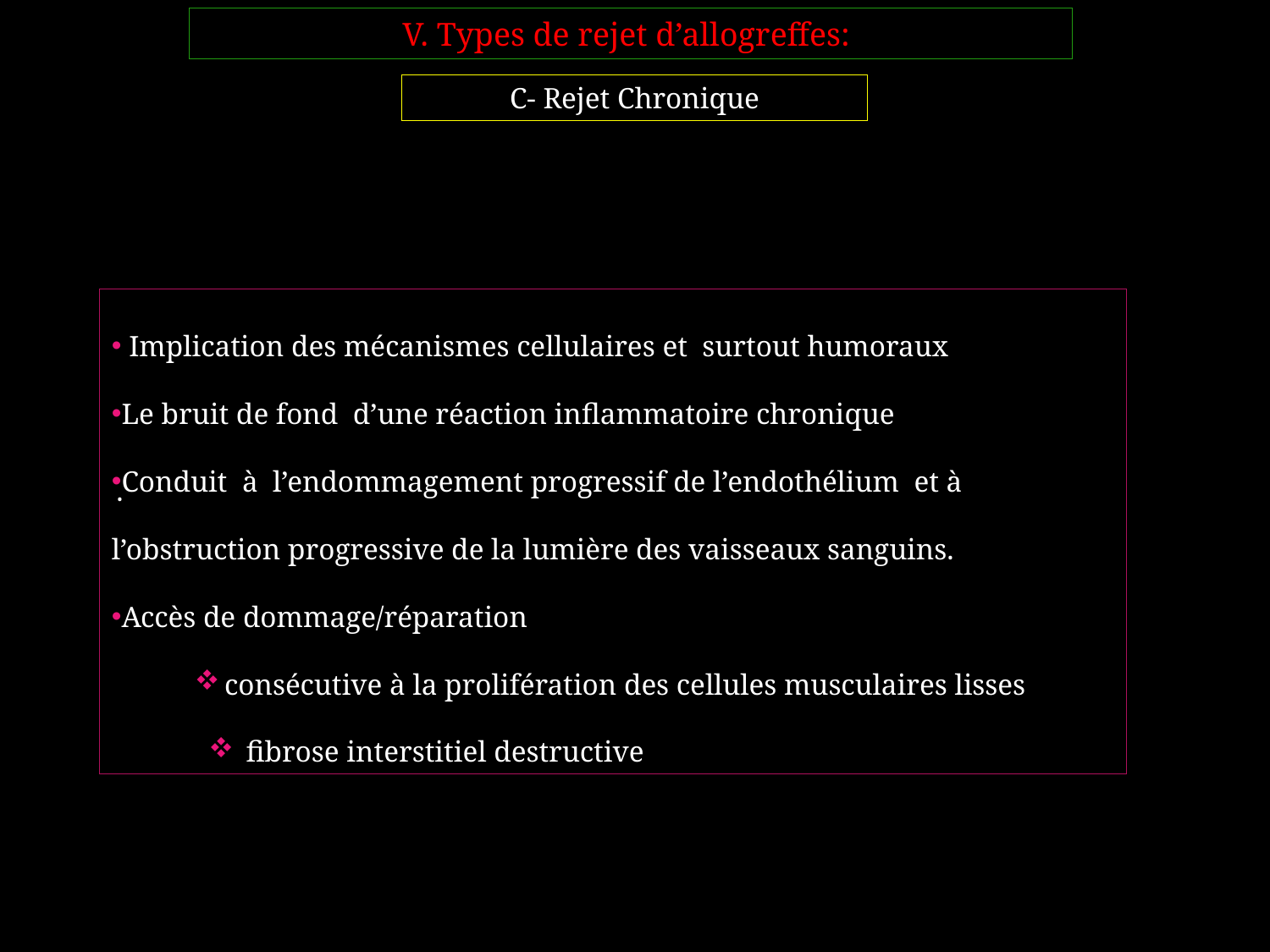

V. Types de rejet d’allogreffes:
C- Rejet Chronique
 Implication des mécanismes cellulaires et  surtout humoraux
Le bruit de fond  d’une réaction inflammatoire chronique
Conduit  à  l’endommagement progressif de l’endothélium  et à l’obstruction progressive de la lumière des vaisseaux sanguins.
Accès de dommage/réparation
consécutive à la prolifération des cellules musculaires lisses
 fibrose interstitiel destructive
.